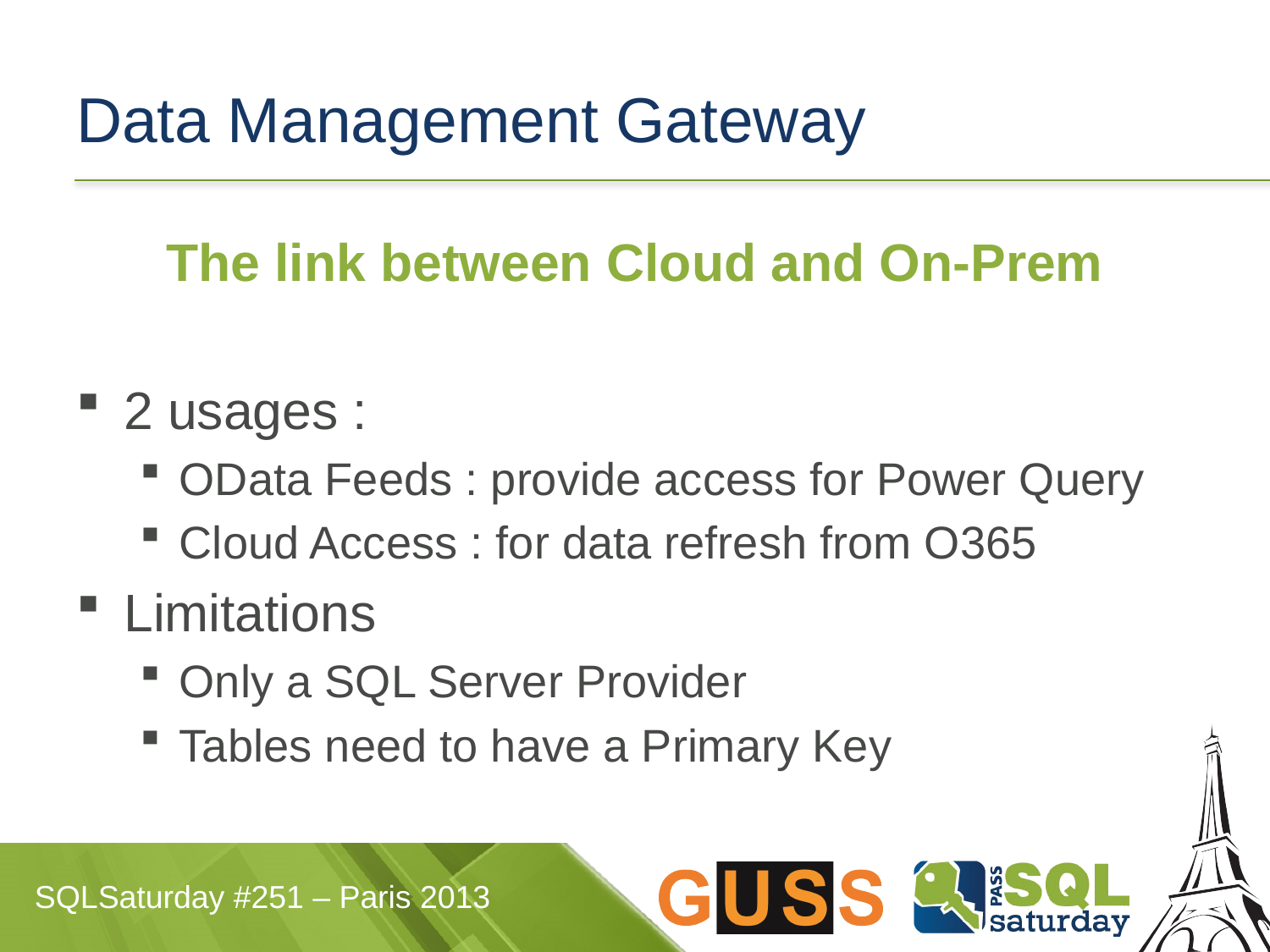

# Data Management Gateway
The link between Cloud and On-Prem

2 usages :
OData Feeds : provide access for Power Query
Cloud Access : for data refresh from O365
Limitations
Only a SQL Server Provider
Tables need to have a Primary Key